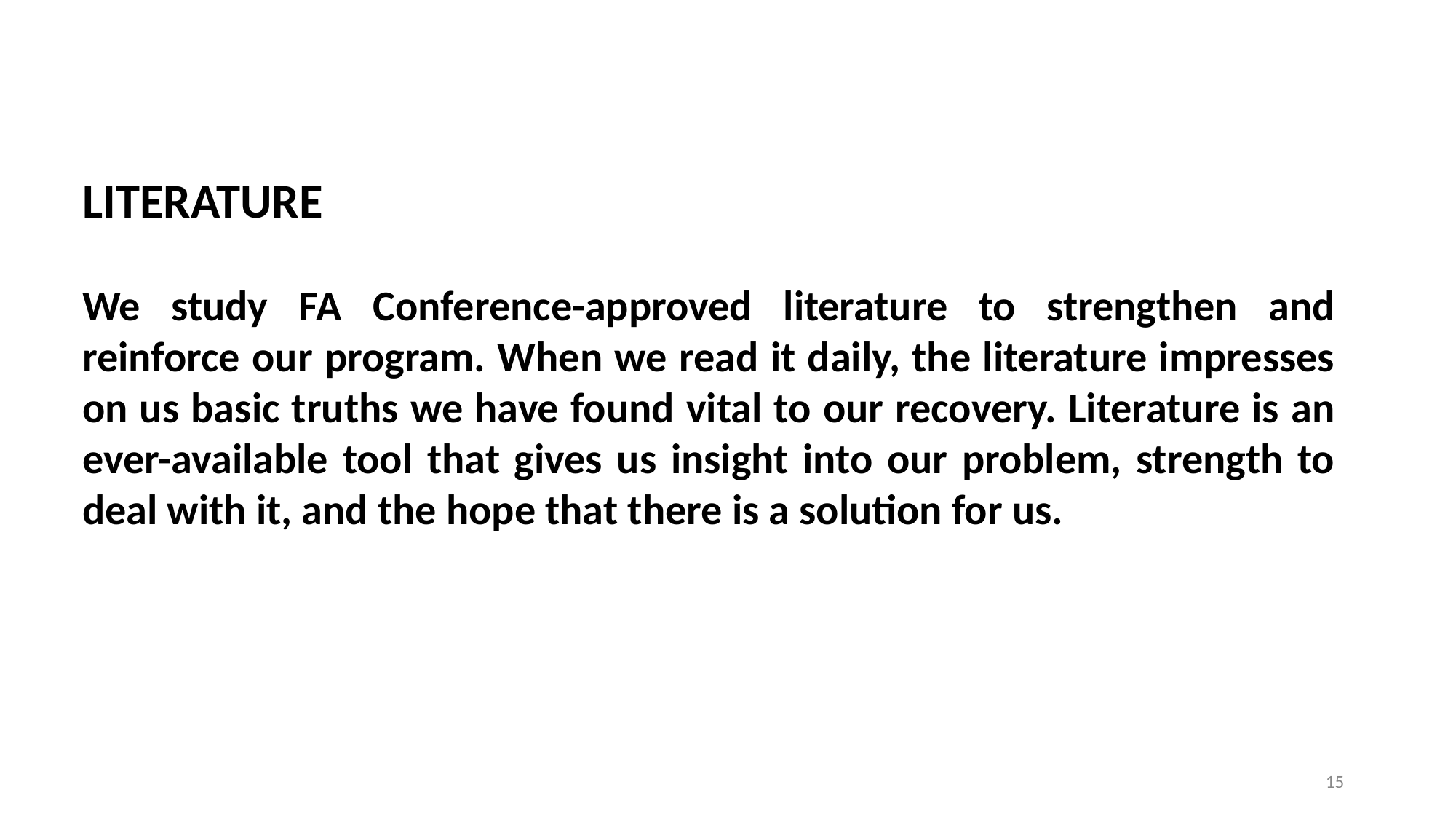

LITERATURE

We study FA Conference-approved literature to strengthen and reinforce our program. When we read it daily, the literature impresses on us basic truths we have found vital to our recovery. Literature is an ever-available tool that gives us insight into our problem, strength to deal with it, and the hope that there is a solution for us.
15